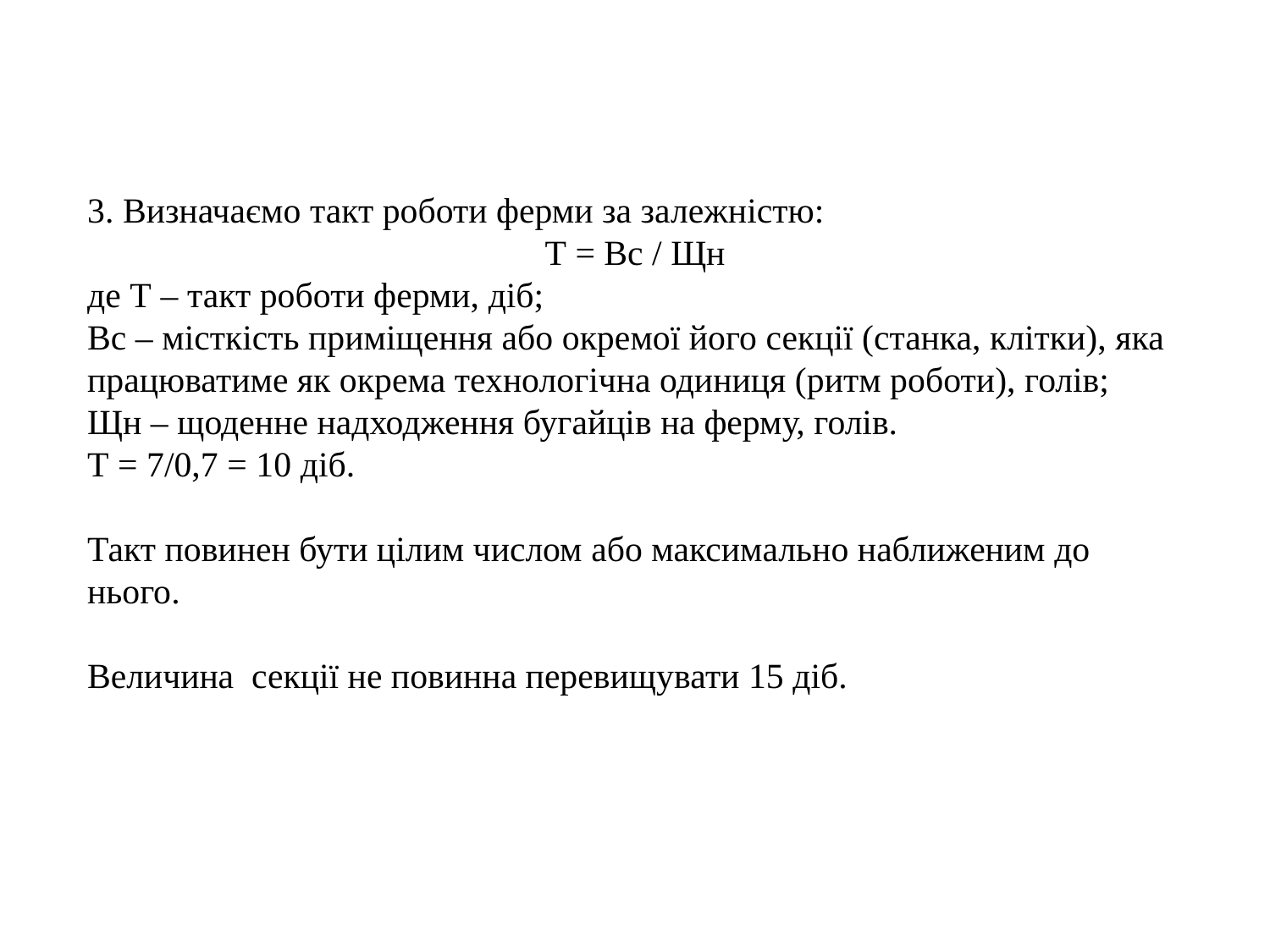

3. Визначаємо такт роботи ферми за залежністю:
Т = Вс / Щн
де Т – такт роботи ферми, діб;
Вс – місткість приміщення або окремої його секції (станка, клітки), яка працюватиме як окрема технологічна одиниця (ритм роботи), голів;
Щн – щоденне надходження бугайців на ферму, голів.
Т = 7/0,7 = 10 діб.

Такт повинен бути цілим числом або максимально наближеним до нього.

Величина  секції не повинна перевищувати 15 діб.